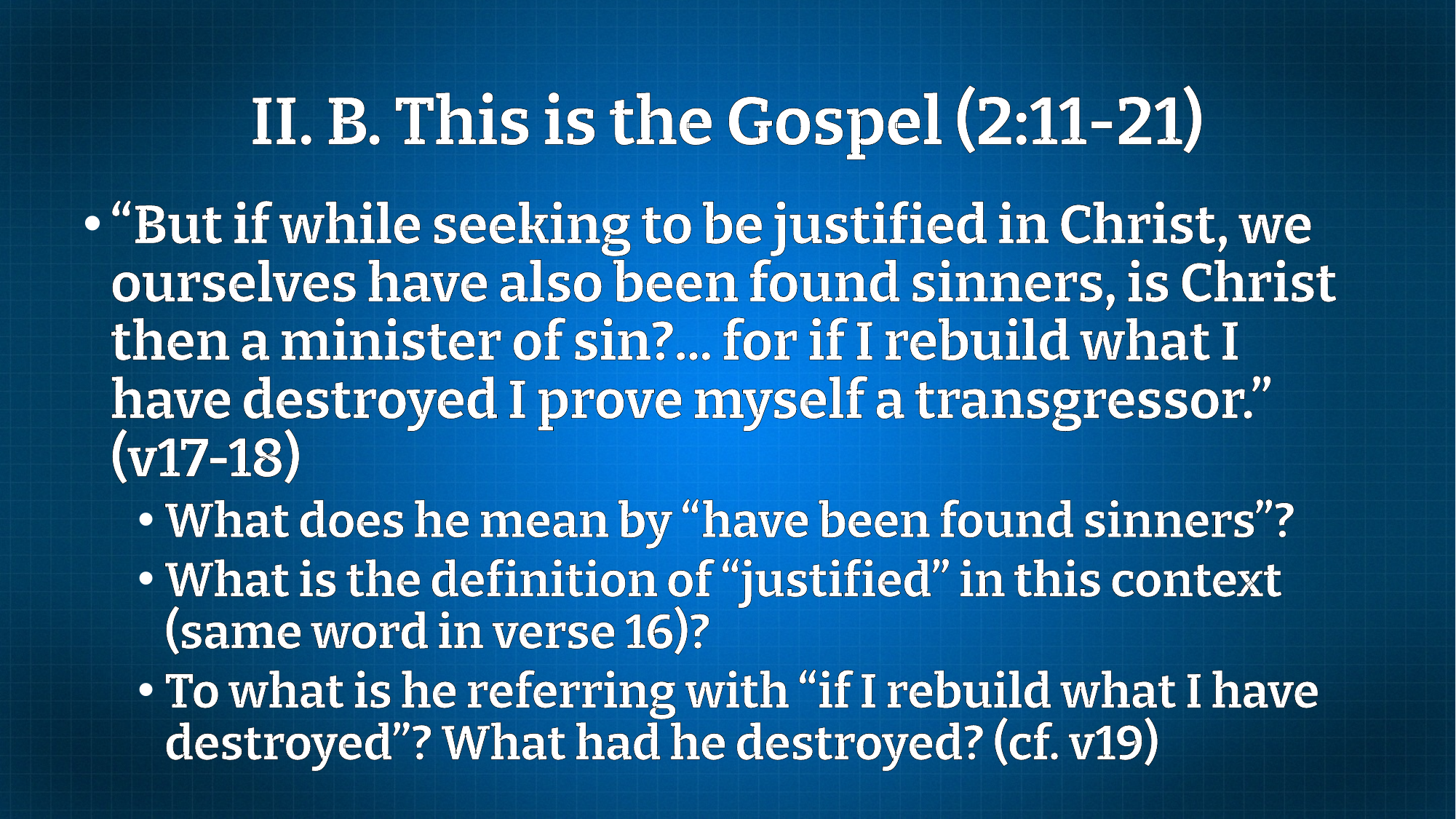

# II. B. This is the Gospel (2:11-21)
“But if while seeking to be justified in Christ, we ourselves have also been found sinners, is Christ then a minister of sin?... for if I rebuild what I have destroyed I prove myself a transgressor.” (v17-18)
What does he mean by “have been found sinners”?
What is the definition of “justified” in this context (same word in verse 16)?
To what is he referring with “if I rebuild what I have destroyed”? What had he destroyed? (cf. v19)